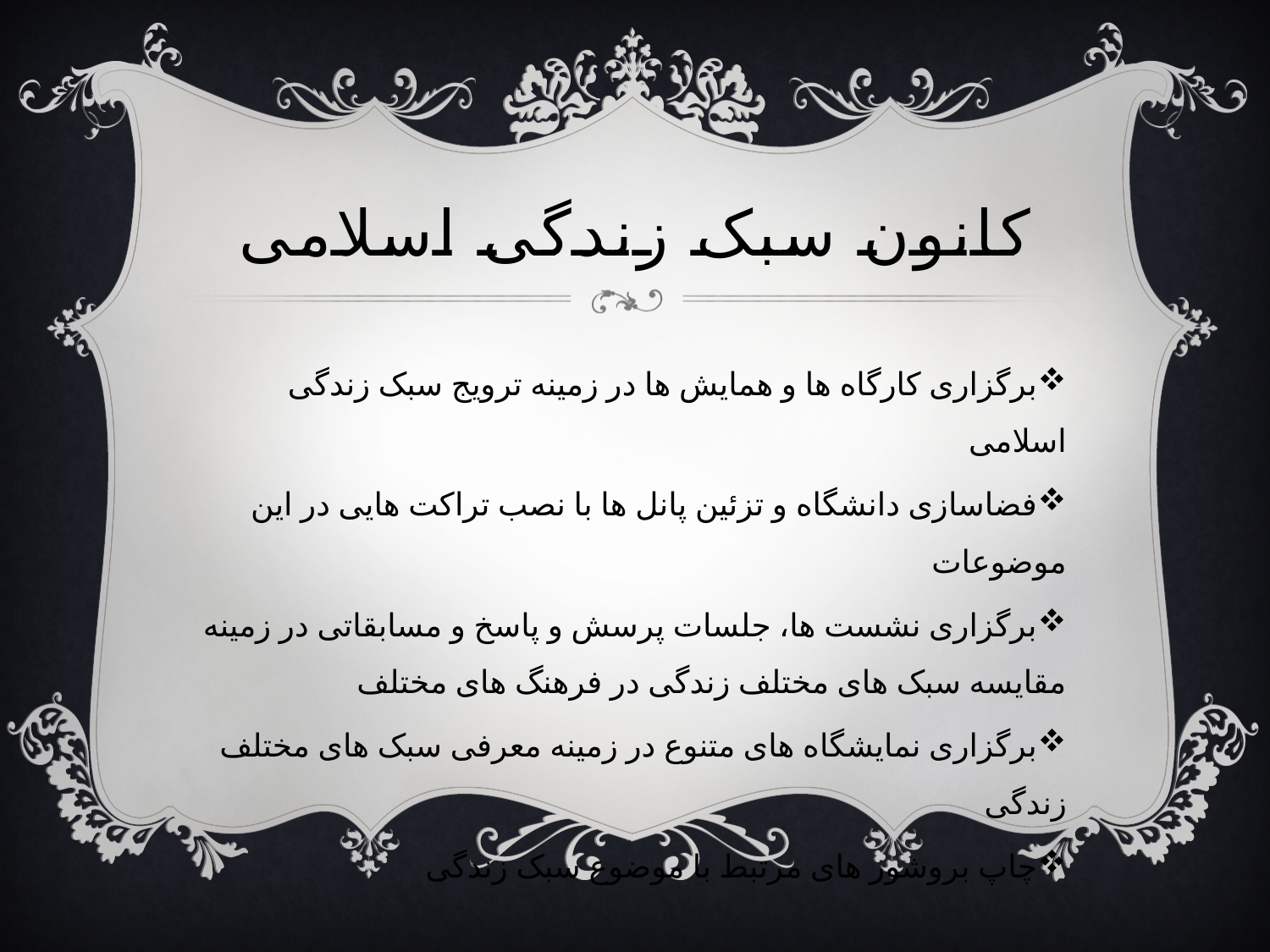

# کانون سبک زندگی اسلامی
برگزاری کارگاه ها و همایش ها در زمینه ترویج سبک زندگی اسلامی
فضاسازی دانشگاه و تزئین پانل ها با نصب تراکت هایی در این موضوعات
برگزاری نشست ها، جلسات پرسش و پاسخ و مسابقاتی در زمینه مقایسه سبک های مختلف زندگی در فرهنگ های مختلف
برگزاری نمایشگاه های متنوع در زمینه معرفی سبک های مختلف زندگی
چاپ بروشور های مرتبط با موضوع سبک زندگی